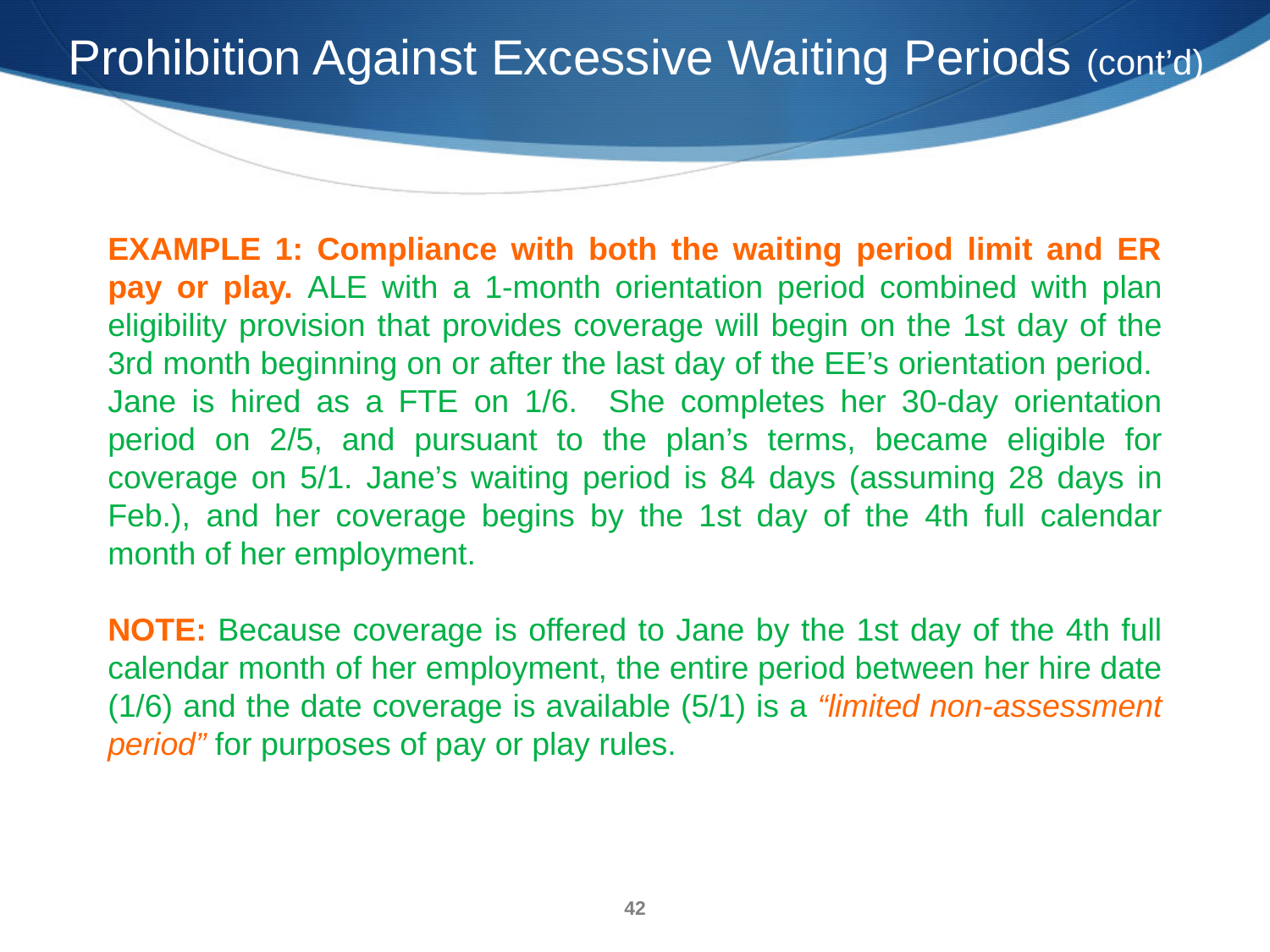

Prohibition Against Excessive Waiting Periods (cont’d)
EXAMPLE 1: Compliance with both the waiting period limit and ER pay or play. ALE with a 1-month orientation period combined with plan eligibility provision that provides coverage will begin on the 1st day of the 3rd month beginning on or after the last day of the EE’s orientation period.  Jane is hired as a FTE on 1/6.  She completes her 30-day orientation period on 2/5, and pursuant to the plan’s terms, became eligible for coverage on 5/1. Jane’s waiting period is 84 days (assuming 28 days in Feb.), and her coverage begins by the 1st day of the 4th full calendar month of her employment.

NOTE: Because coverage is offered to Jane by the 1st day of the 4th full calendar month of her employment, the entire period between her hire date (1/6) and the date coverage is available (5/1) is a “limited non-assessment period” for purposes of pay or play rules.
42